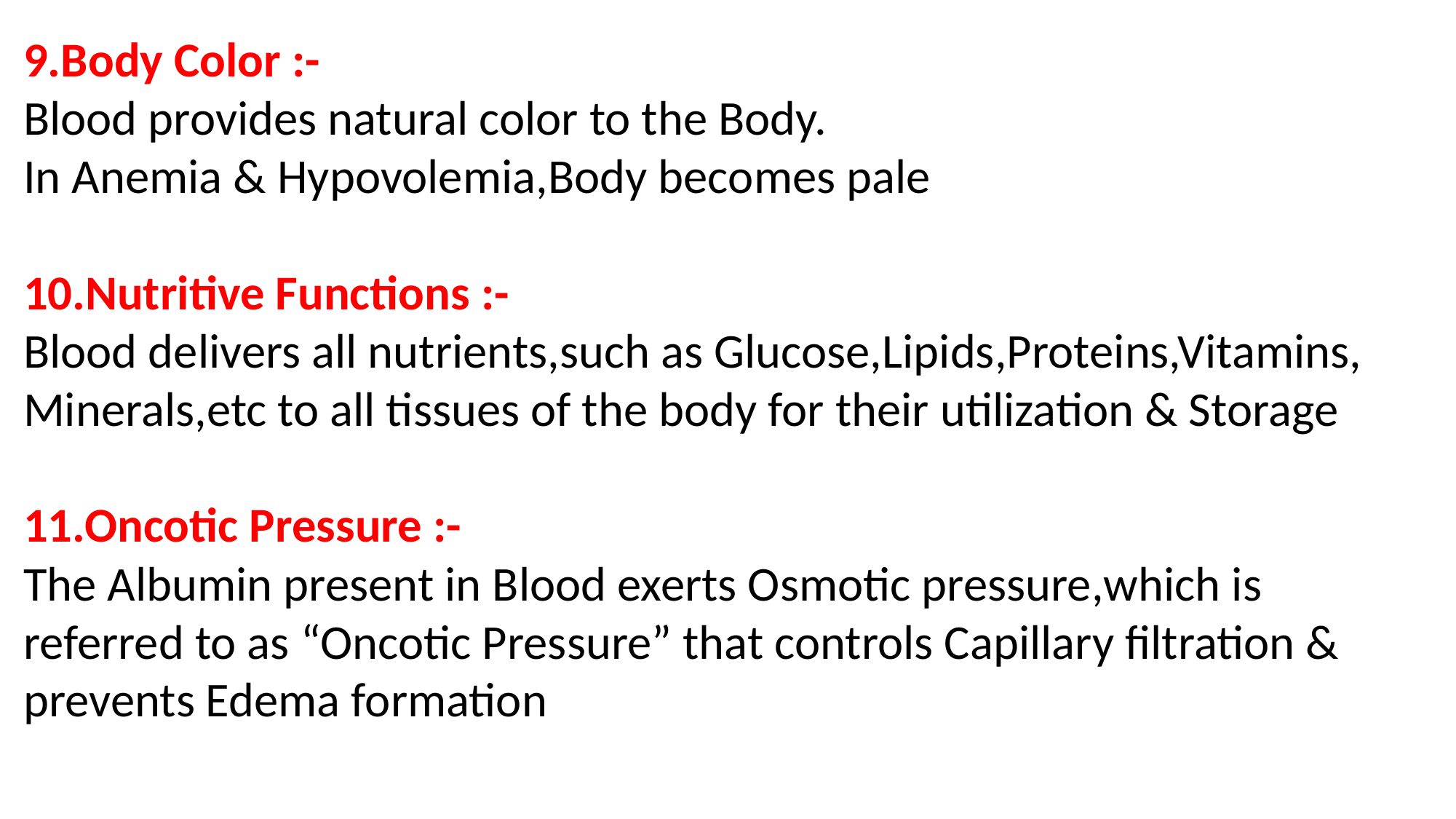

9.Body Color :-
Blood provides natural color to the Body.
In Anemia & Hypovolemia,Body becomes pale

10.Nutritive Functions :-
Blood delivers all nutrients,such as Glucose,Lipids,Proteins,Vitamins, Minerals,etc to all tissues of the body for their utilization & Storage

11.Oncotic Pressure :-
The Albumin present in Blood exerts Osmotic pressure,which is referred to as “Oncotic Pressure” that controls Capillary filtration & prevents Edema formation